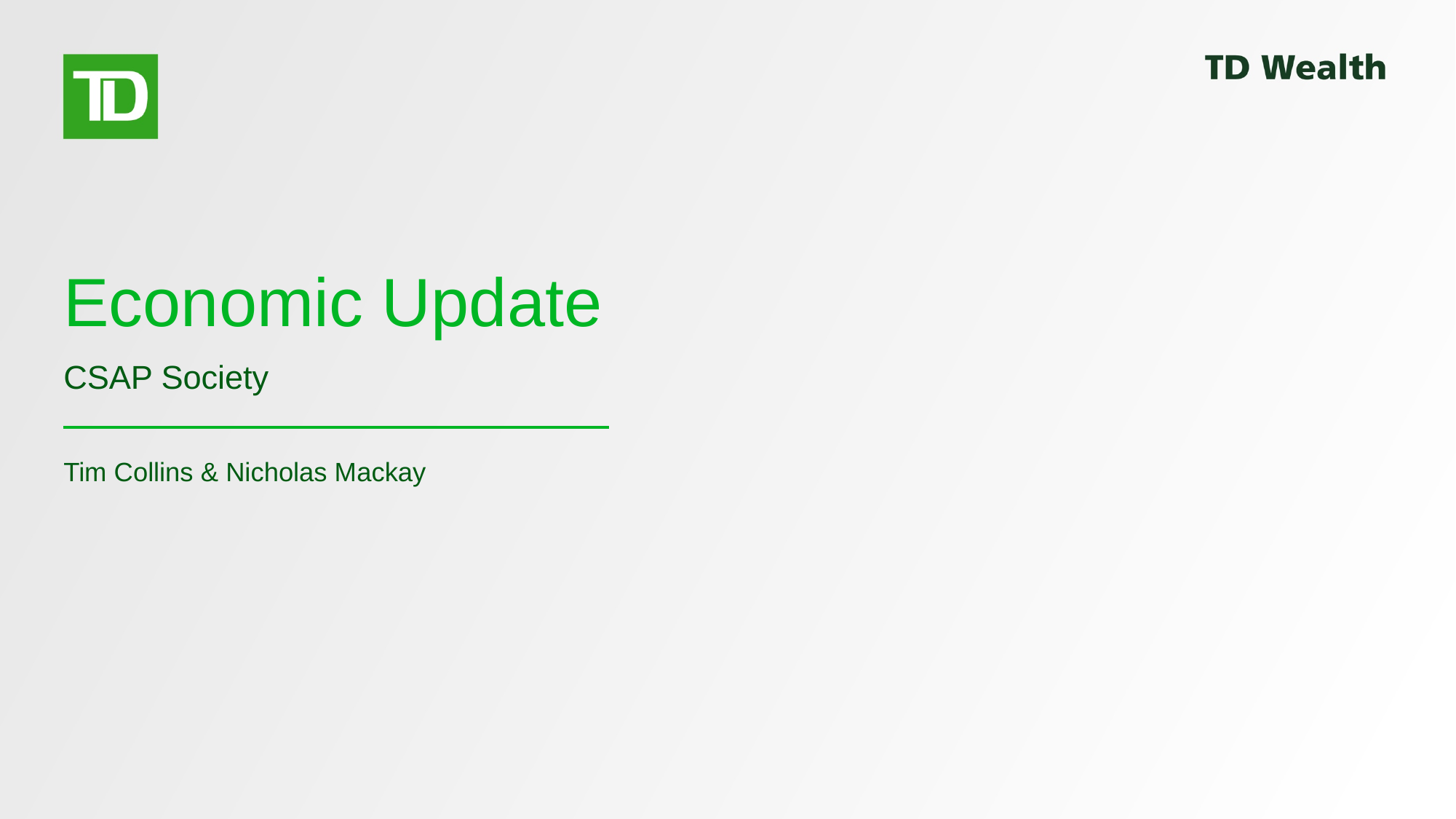

# Economic Update
CSAP Society
Tim Collins & Nicholas Mackay